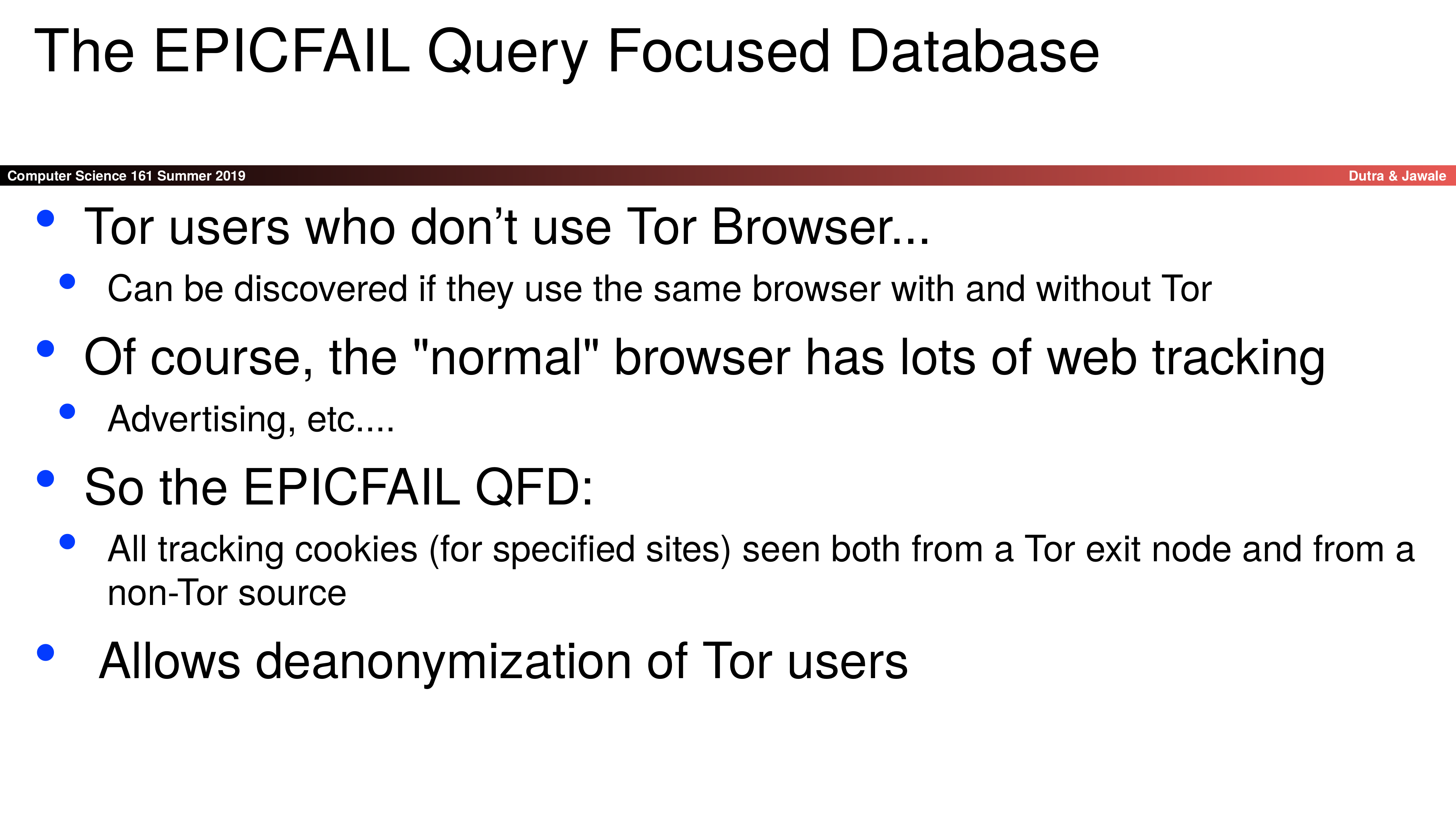

The EPICFAIL Query Focused Database
Tor users who don’t use Tor Browser...
Can be discovered if they use the same browser with and without Tor
Of course, the "normal" browser has lots of web tracking
Advertising, etc....
So the EPICFAIL QFD:
All tracking cookies (for specified sites) seen both from a Tor exit node and from a non-Tor source
 Allows deanonymization of Tor users